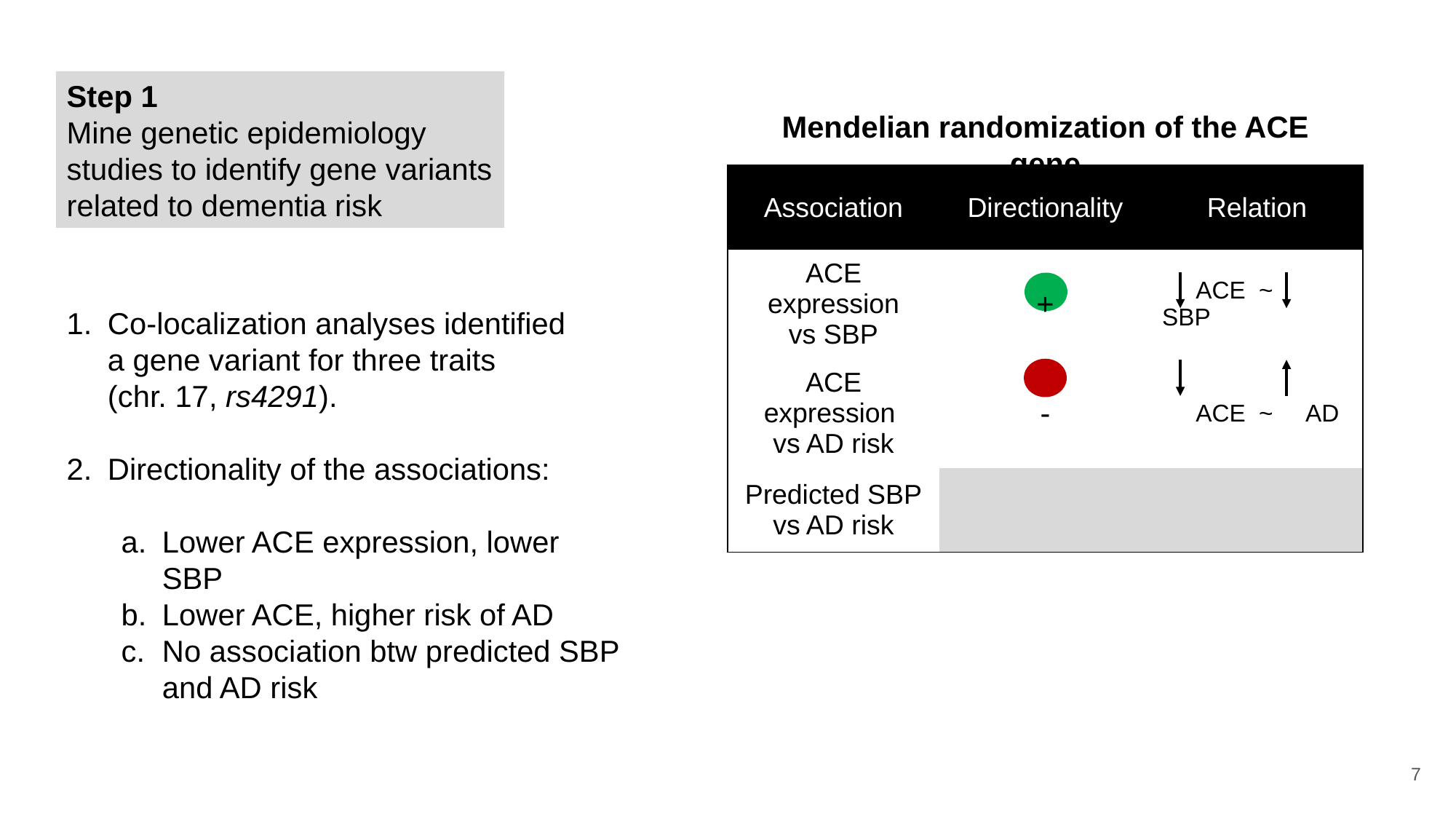

Step 1
Mine genetic epidemiology studies to identify gene variants related to dementia risk
Mendelian randomization of the ACE gene
| Association | Directionality | Relation |
| --- | --- | --- |
| ACE expression vs SBP | + | ACE ~ SBP |
| ACE expression vs AD risk | - | ACE ~ AD |
| Predicted SBP vs AD risk |  |  |

Co-localization analyses identified
a gene variant for three traits
(chr. 17, rs4291).

Directionality of the associations:
Lower ACE expression, lower SBP
Lower ACE, higher risk of AD
No association btw predicted SBP and AD risk

7